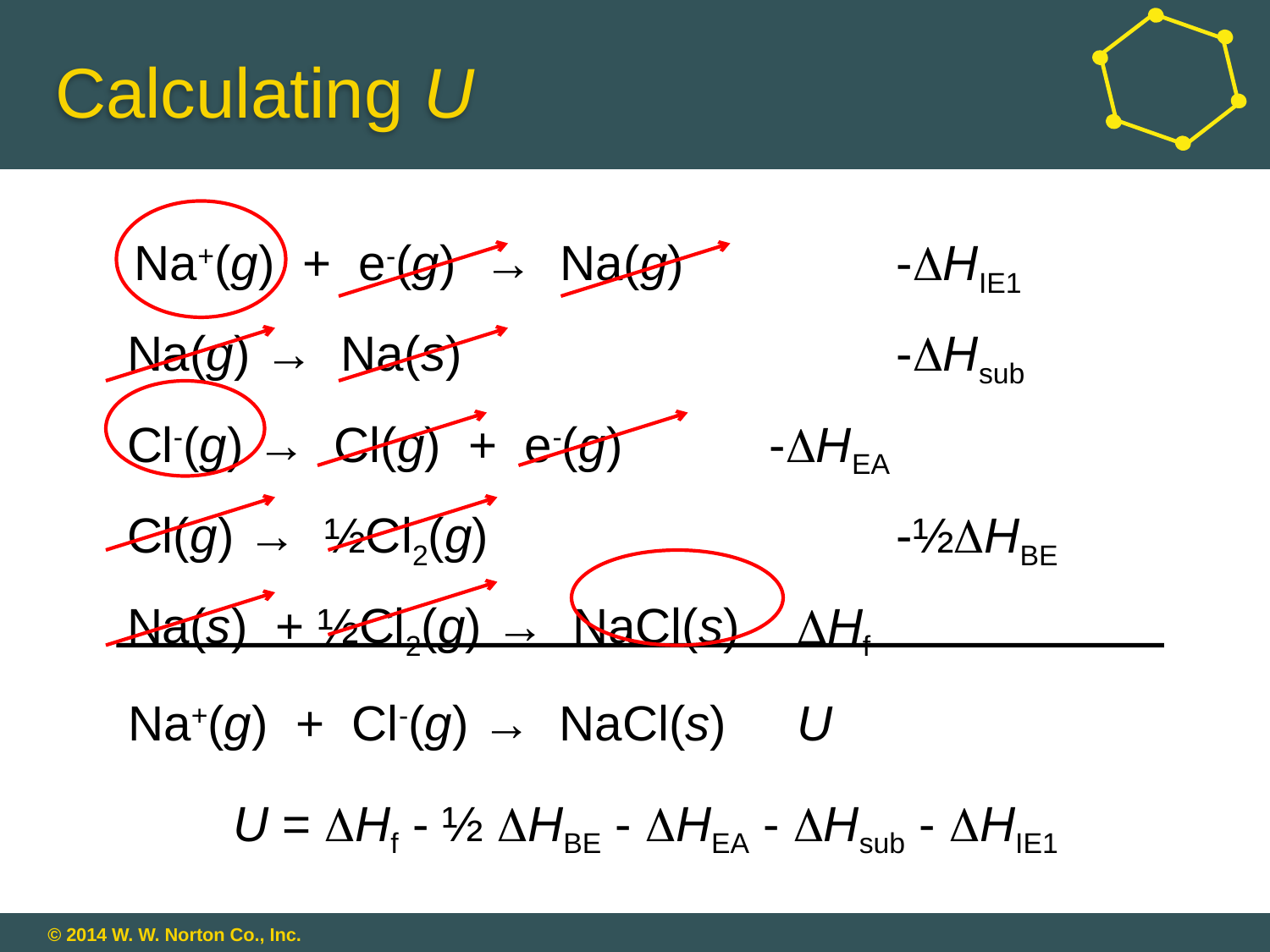

# Calculating U

	Na+(g)  +  e-(g)  →  Na(g)          	-ΔHIE1
     Na(g) →  Na(s)	                		-ΔHsub
     Cl-(g) →  Cl(g)  +  e-(g)		-ΔHEA
     Cl(g) →  ½Cl2(g)  			-½ΔHBE
     Na(s)  + ½Cl2(g) →  NaCl(s)	  ΔHf
   Na+(g)  +  Cl-(g) →  NaCl(s)	  U
U = ΔHf - ½ ΔHBE - ΔHEA - ΔHsub - ΔHIE1